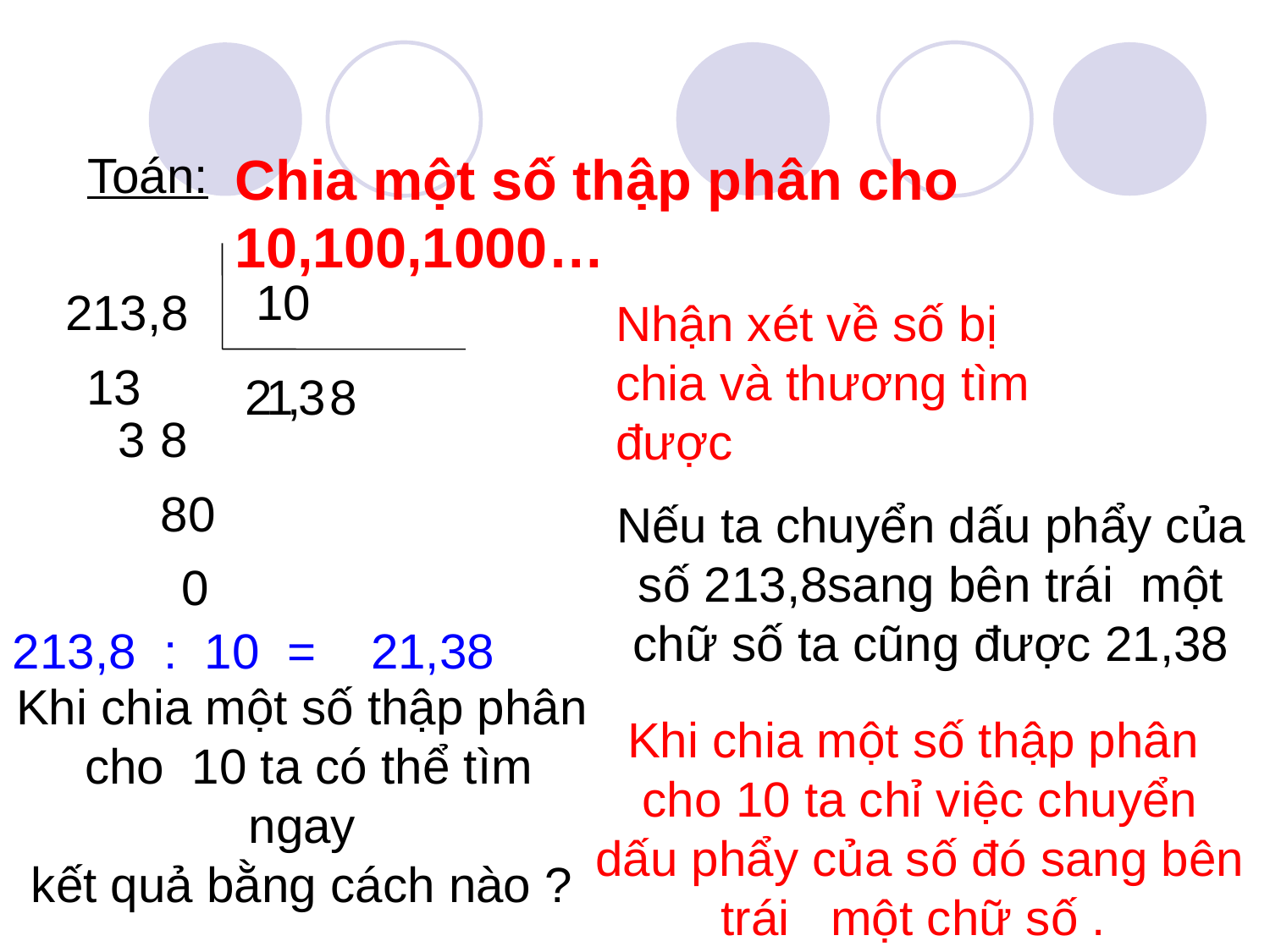

Toán:
Chia một số thập phân cho 10,100,1000…

10
213,8
Nhận xét về số bị chia và thương tìm được
13
2
1
,
3
8
3
8
80
Nếu ta chuyển dấu phẩy của số 213,8sang bên trái  một chữ số ta cũng được 21,38
0
213,8  :  10  =    21,38
Khi chia một số thập phân
 cho  10 ta có thể tìm ngay
 kết quả bằng cách nào ?
Khi chia một số thập phân
 cho 10 ta chỉ việc chuyển
 dấu phẩy của số đó sang bên trái   một chữ số .